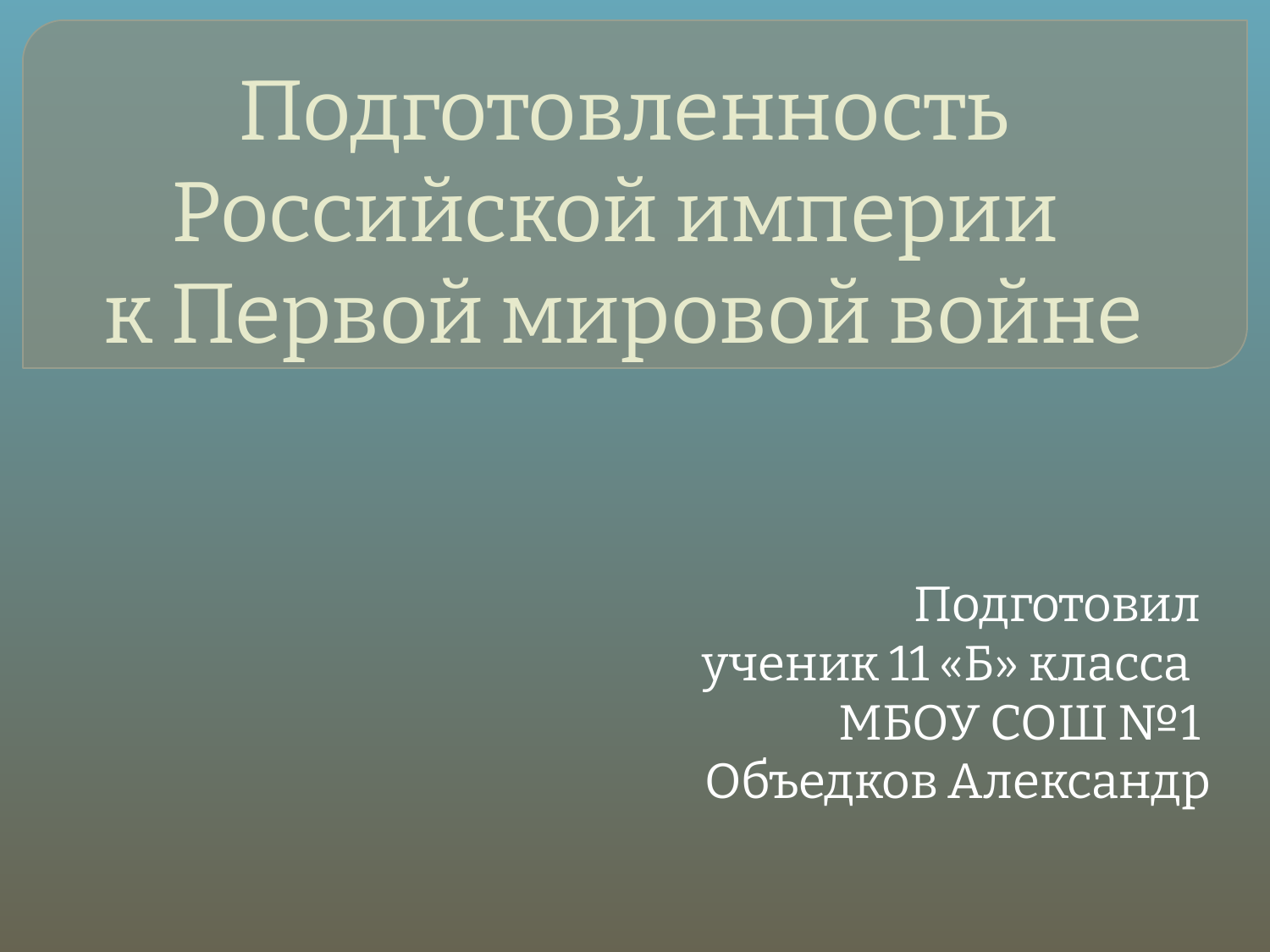

# Подготовленность Российской империи к Первой мировой войне
Подготовил
ученик 11 «Б» класса
МБОУ СОШ №1
        Объедков Александр